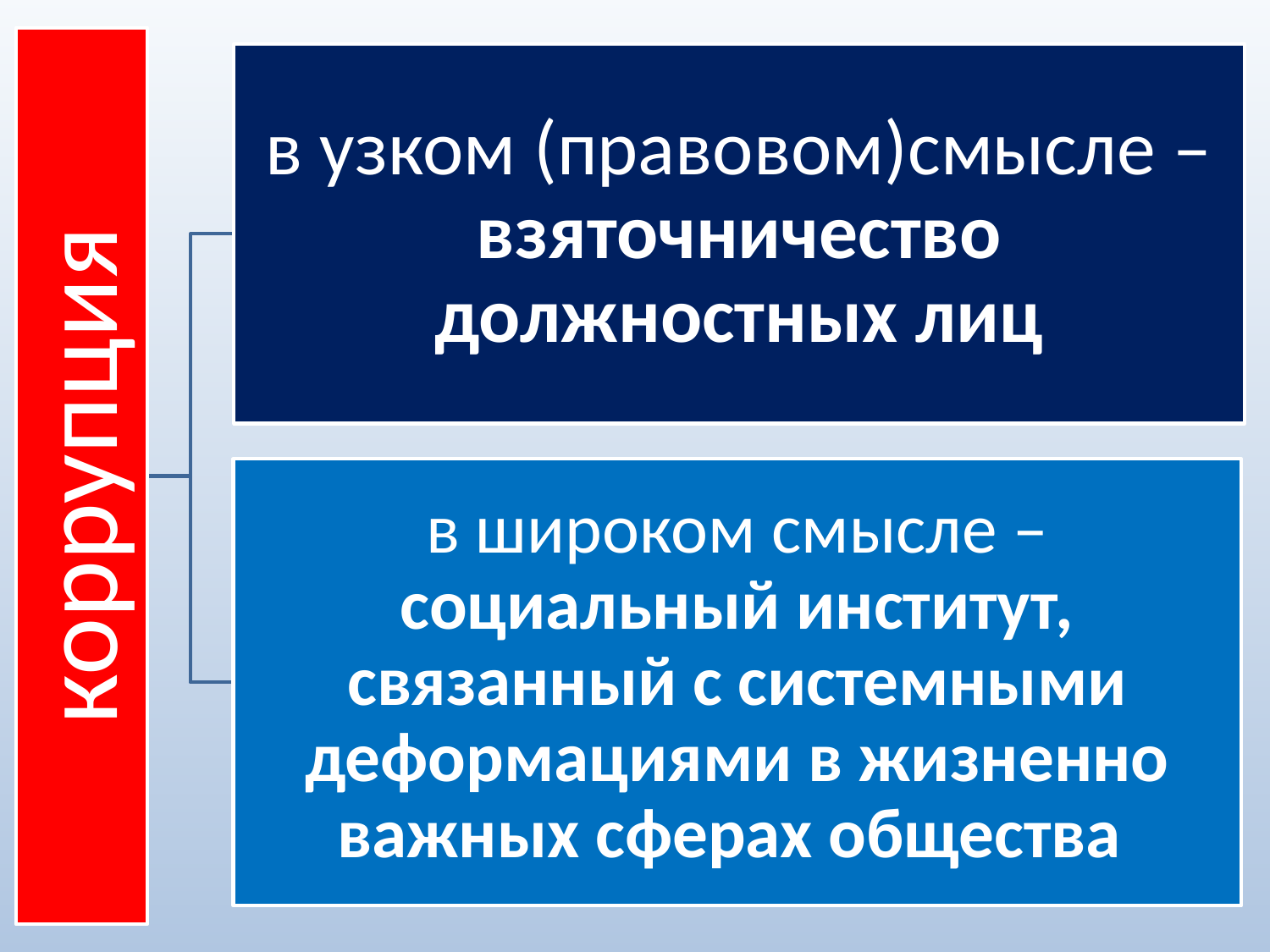

коррупция
в узком (правовом)смысле – взяточничество должностных лиц
в широком смысле – социальный институт, связанный с системными деформациями в жизненно важных сферах общества